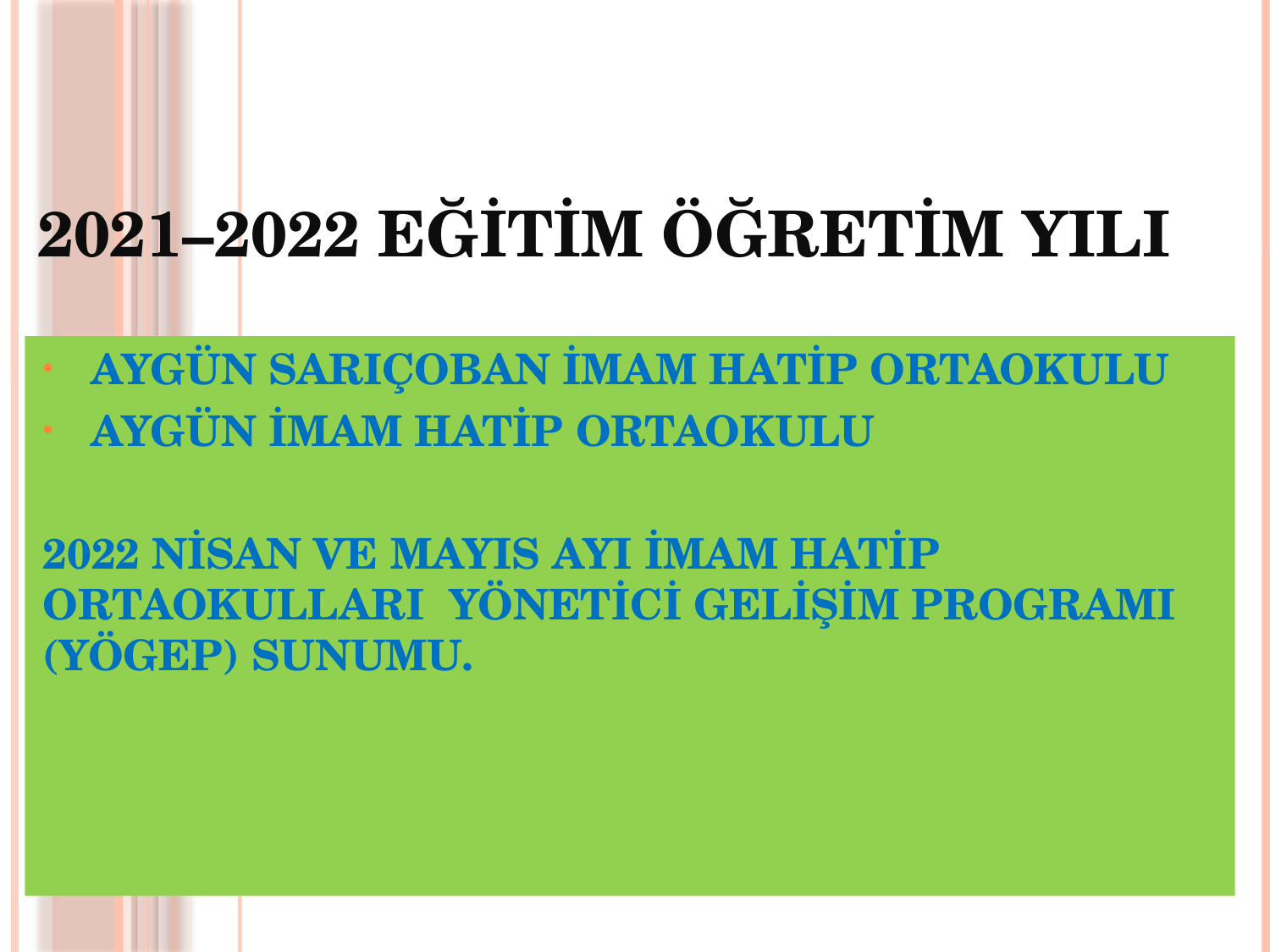

# 2021–2022 EĞİTİM ÖĞRETİM YILI
AYGÜN SARIÇOBAN İMAM HATİP ORTAOKULU
AYGÜN İMAM HATİP ORTAOKULU

2022 NİSAN VE MAYIS AYI İMAM HATİP ORTAOKULLARI  YÖNETİCİ GELİŞİM PROGRAMI (YÖGEP) SUNUMU.